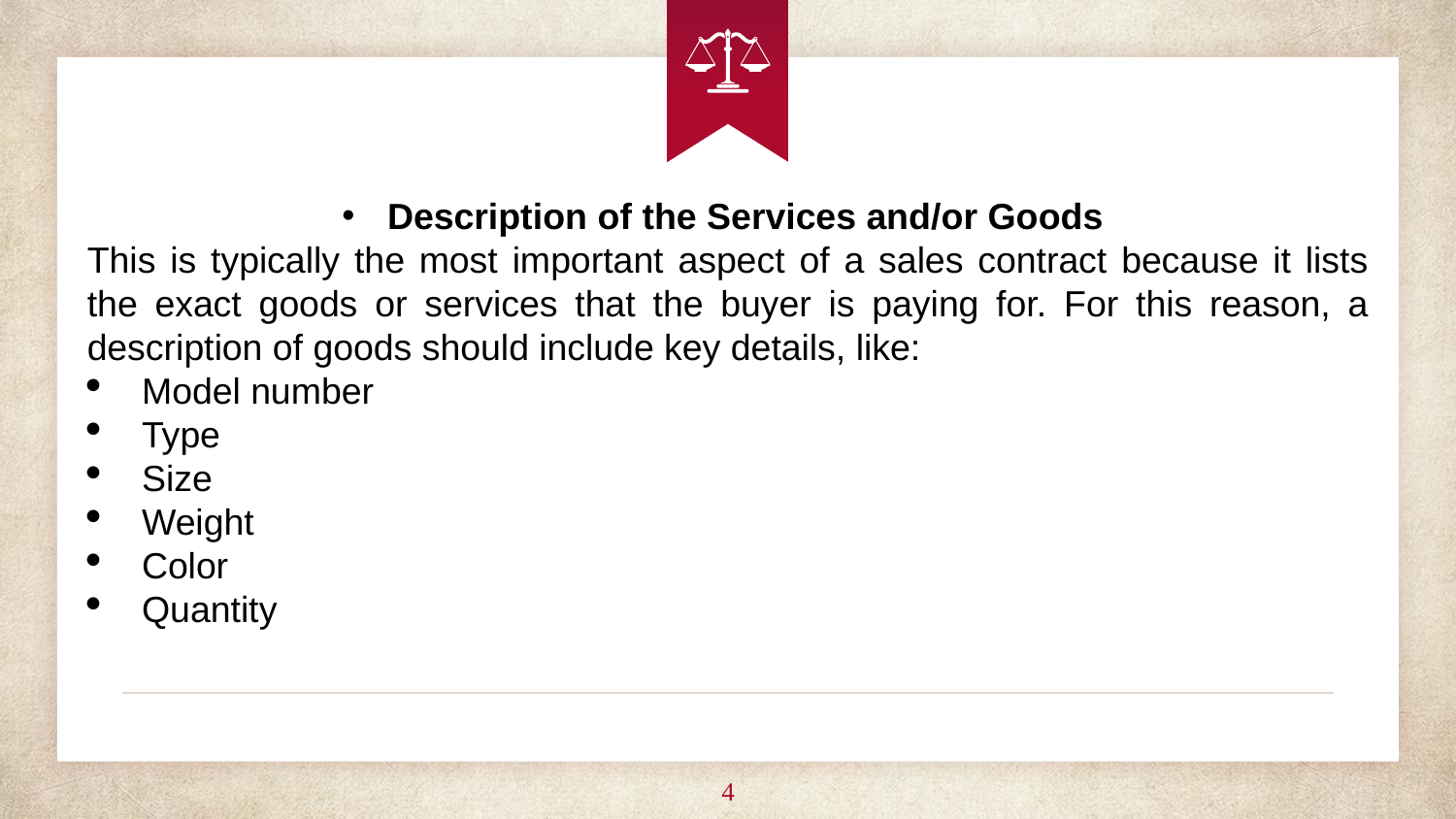

Description of the Services and/or Goods
This is typically the most important aspect of a sales contract because it lists the exact goods or services that the buyer is paying for. For this reason, a description of goods should include key details, like:
Model number
Type
Size
Weight
Color
Quantity

4